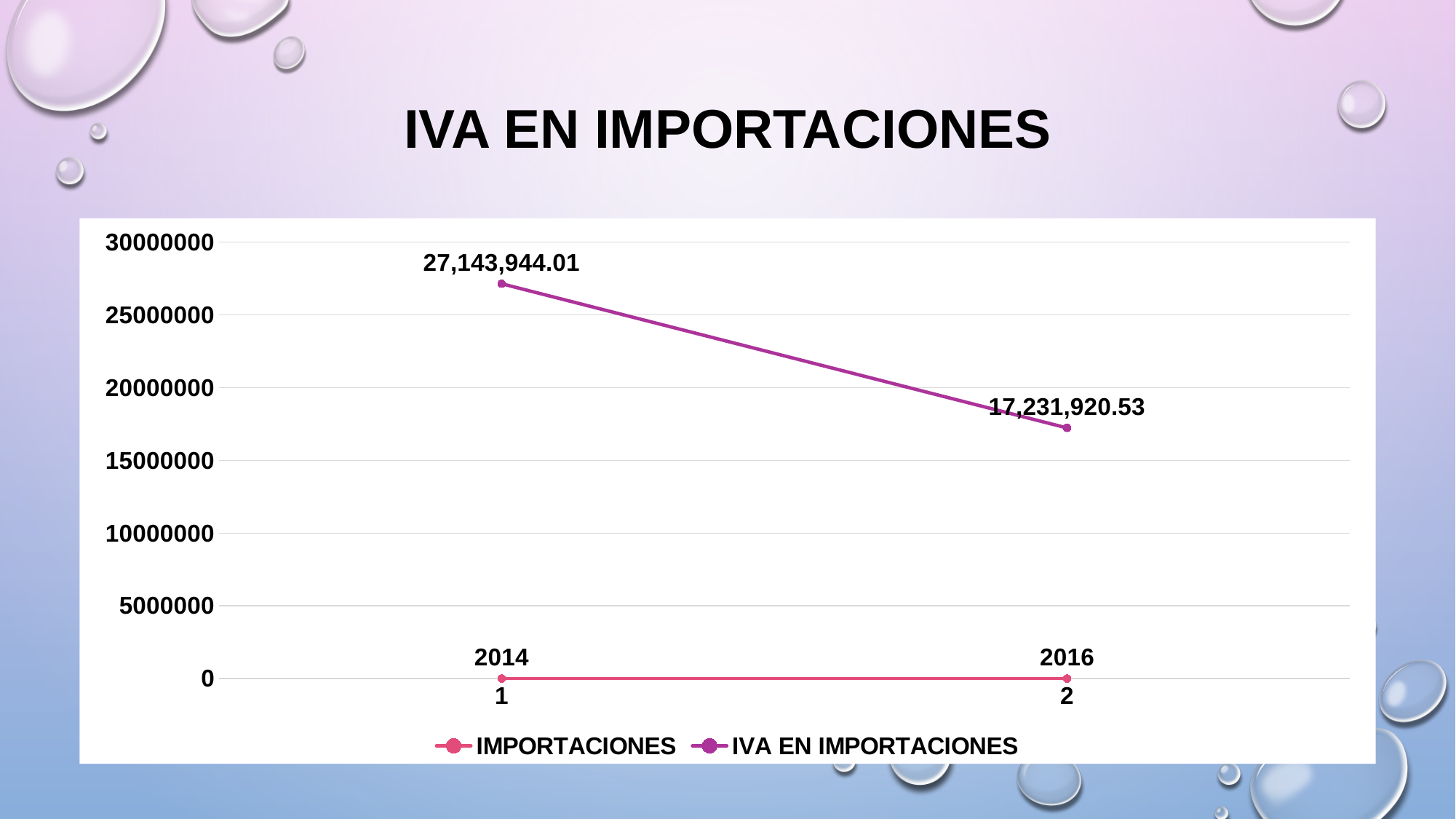

# IVA EN IMPORTACIONES

### Chart

| Category | IMPORTACIONES | IVA EN IMPORTACIONES |
|---|---|---|